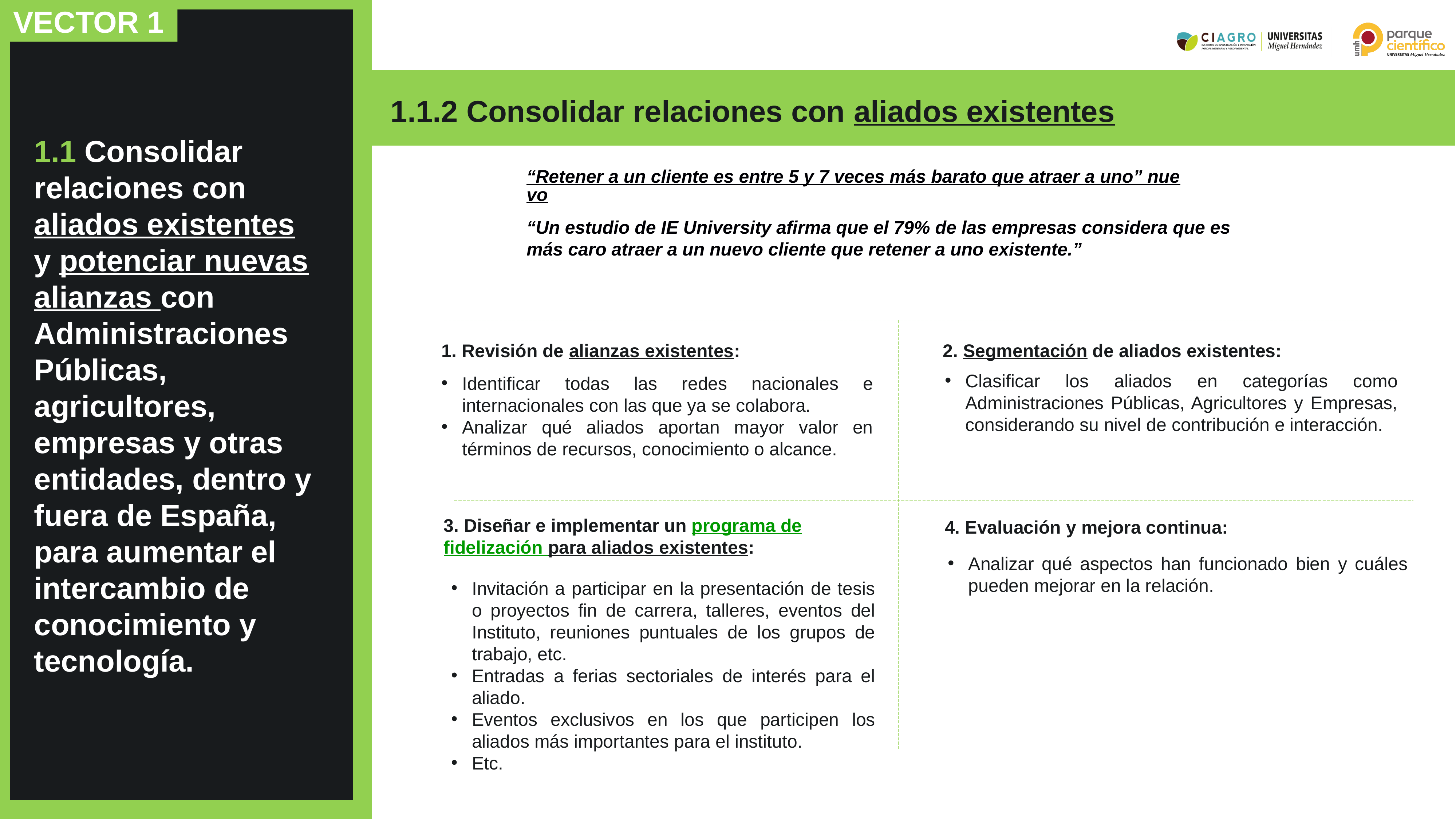

VECTOR 1

1.1.2 Consolidar relaciones con aliados existentes
1.1 Consolidar relaciones con aliados existentes y potenciar nuevas alianzas con Administraciones Públicas, agricultores, empresas y otras entidades, dentro y fuera de España, para aumentar el intercambio de conocimiento y tecnología.
“Retener a un cliente es entre 5 y 7 veces más barato que atraer a uno” nuevo
“Un estudio de IE University afirma que el 79% de las empresas considera que es más caro atraer a un nuevo cliente que retener a uno existente.”
2. Segmentación de aliados existentes:
Clasificar los aliados en categorías como Administraciones Públicas, Agricultores y Empresas, considerando su nivel de contribución e interacción.
1. Revisión de alianzas existentes:
Identificar todas las redes nacionales e internacionales con las que ya se colabora.
Analizar qué aliados aportan mayor valor en términos de recursos, conocimiento o alcance.
3. Diseñar e implementar un programa de fidelización para aliados existentes:
Invitación a participar en la presentación de tesis o proyectos fin de carrera, talleres, eventos del Instituto, reuniones puntuales de los grupos de trabajo, etc.
Entradas a ferias sectoriales de interés para el aliado.
Eventos exclusivos en los que participen los aliados más importantes para el instituto.
Etc.
4. Evaluación y mejora continua:
Analizar qué aspectos han funcionado bien y cuáles pueden mejorar en la relación.